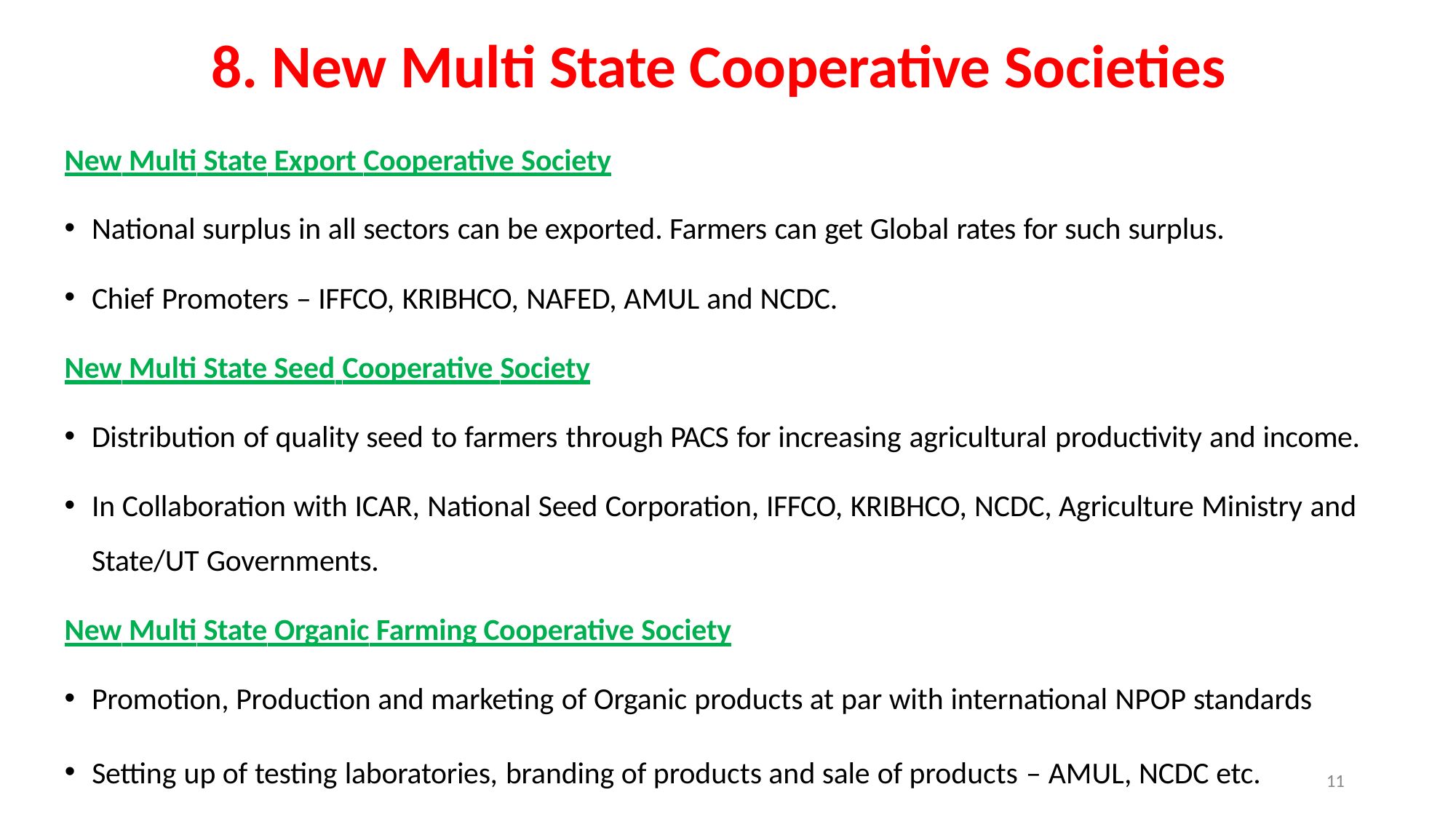

# 8. New Multi State Cooperative Societies
New Multi State Export Cooperative Society

National surplus in all sectors can be exported. Farmers can get Global rates for such surplus.

Chief Promoters – IFFCO, KRIBHCO, NAFED, AMUL and NCDC.

New Multi State Seed Cooperative Society

Distribution of quality seed to farmers through PACS for increasing agricultural productivity and income.

In Collaboration with ICAR, National Seed Corporation, IFFCO, KRIBHCO, NCDC, Agriculture Ministry and
State/UT Governments.

New Multi State Organic Farming Cooperative Society

Promotion, Production and marketing of Organic products at par with international NPOP standards
Setting up of testing laboratories, branding of products and sale of products – AMUL, NCDC etc.
11